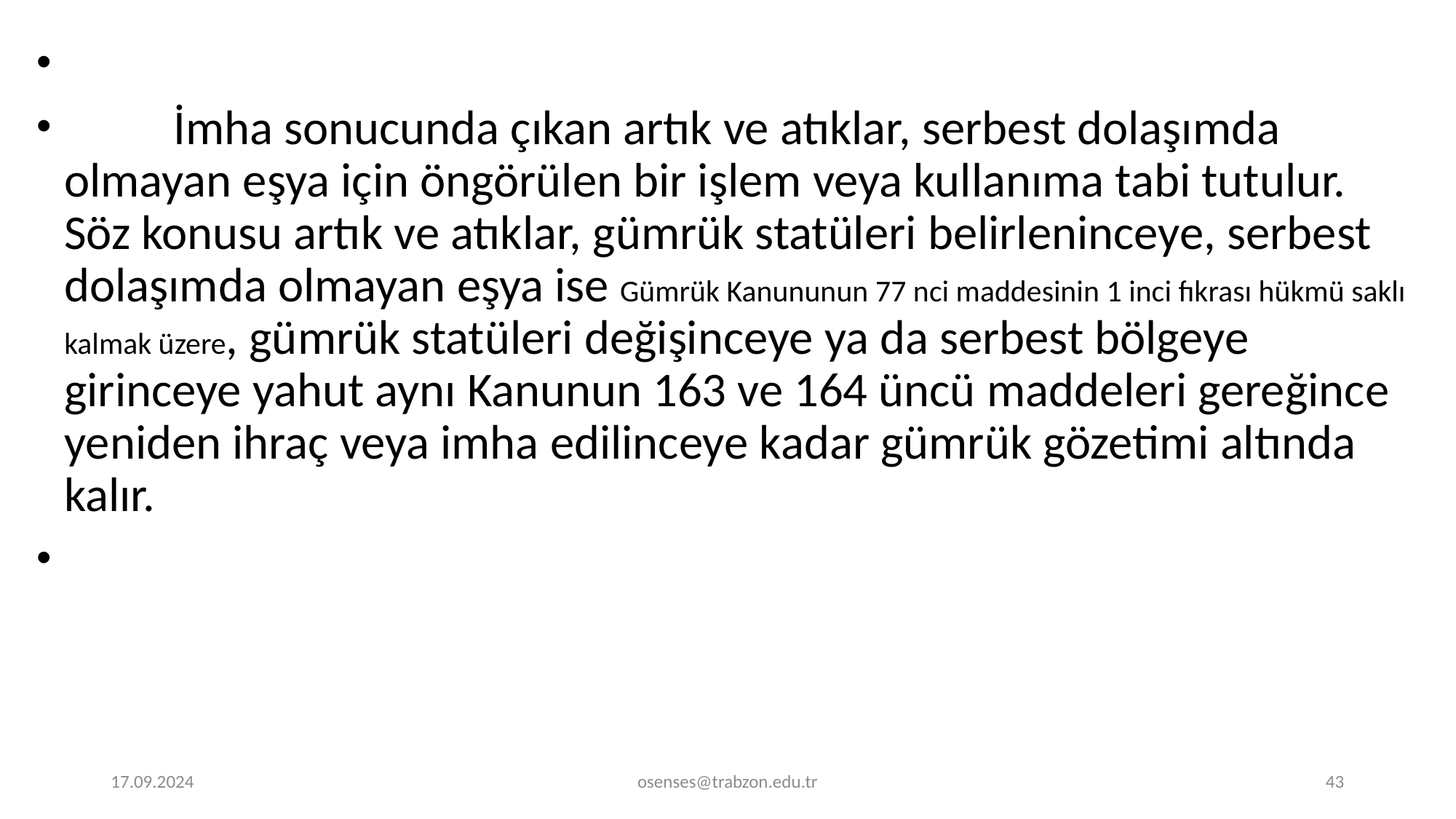

İmha sonucunda çıkan artık ve atıklar, serbest dolaşımda olmayan eşya için öngörülen bir işlem veya kullanıma tabi tutulur. Söz konusu artık ve atıklar, gümrük statüleri belirleninceye, serbest dolaşımda olmayan eşya ise Gümrük Kanununun 77 nci maddesinin 1 inci fıkrası hükmü saklı kalmak üzere, gümrük statüleri değişinceye ya da serbest bölgeye girinceye yahut aynı Kanunun 163 ve 164 üncü maddeleri gereğince yeniden ihraç veya imha edilinceye kadar gümrük gözetimi altında kalır.

17.09.2024
osenses@trabzon.edu.tr
43